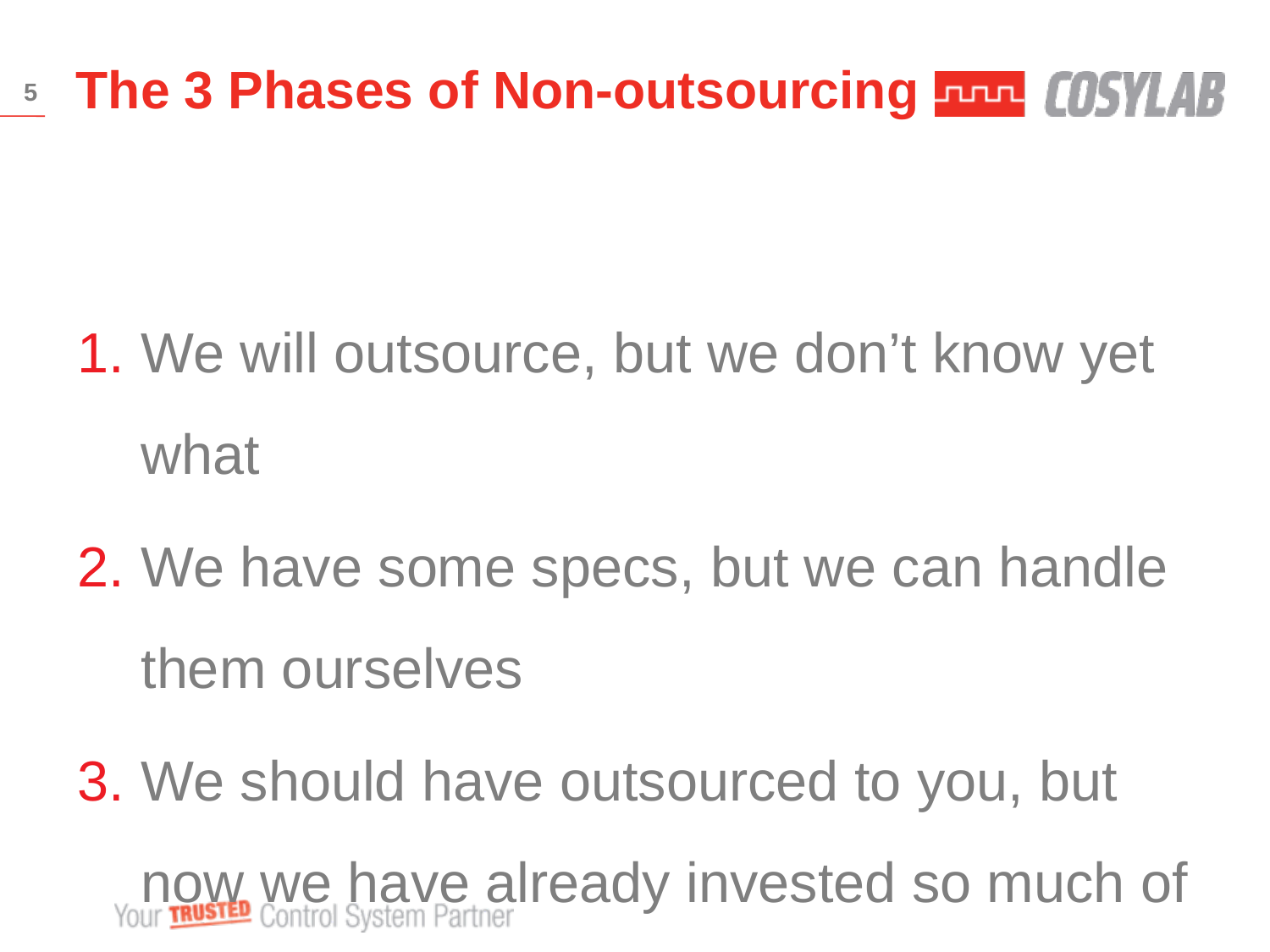

The 3 Phases of Non-outsourcing
5
We will outsource, but we don’t know yet what
We have some specs, but we can handle them ourselves
We should have outsourced to you, but now we have already invested so much of our work that we can not justify throwing it all